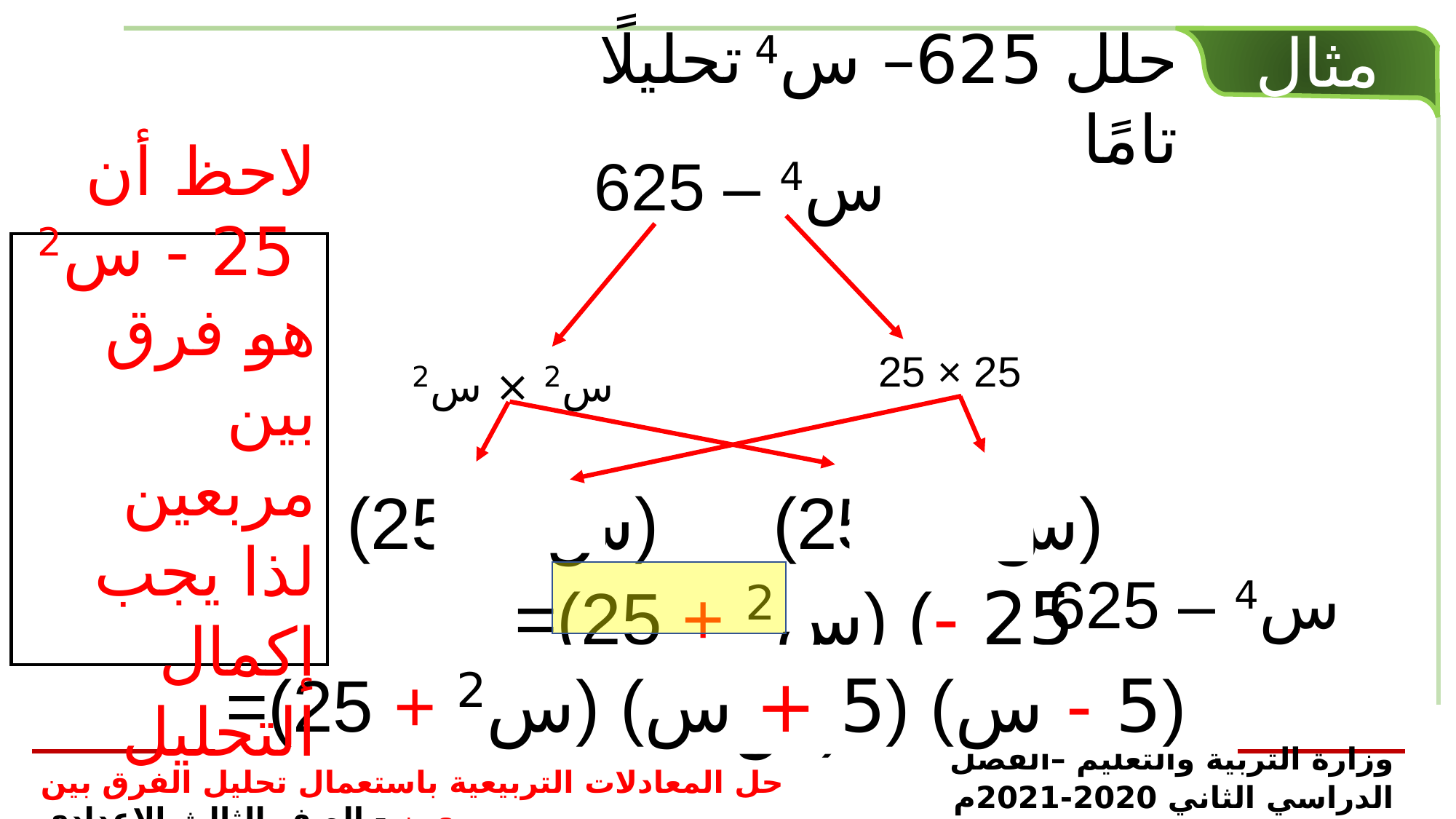

حلل 625– س4 تحليلًا تامًا
625 – س4
لاحظ أن
 25 - س2 هو فرق بين مربعين
لذا يجب إكمال التحليل
25 × 25
س2 × س2
 (25 + س2)
(25 - س2)

625 – س4
=(25 + س2) (25 - س2)

=(25 + س2) (5 + س) (5 - س)